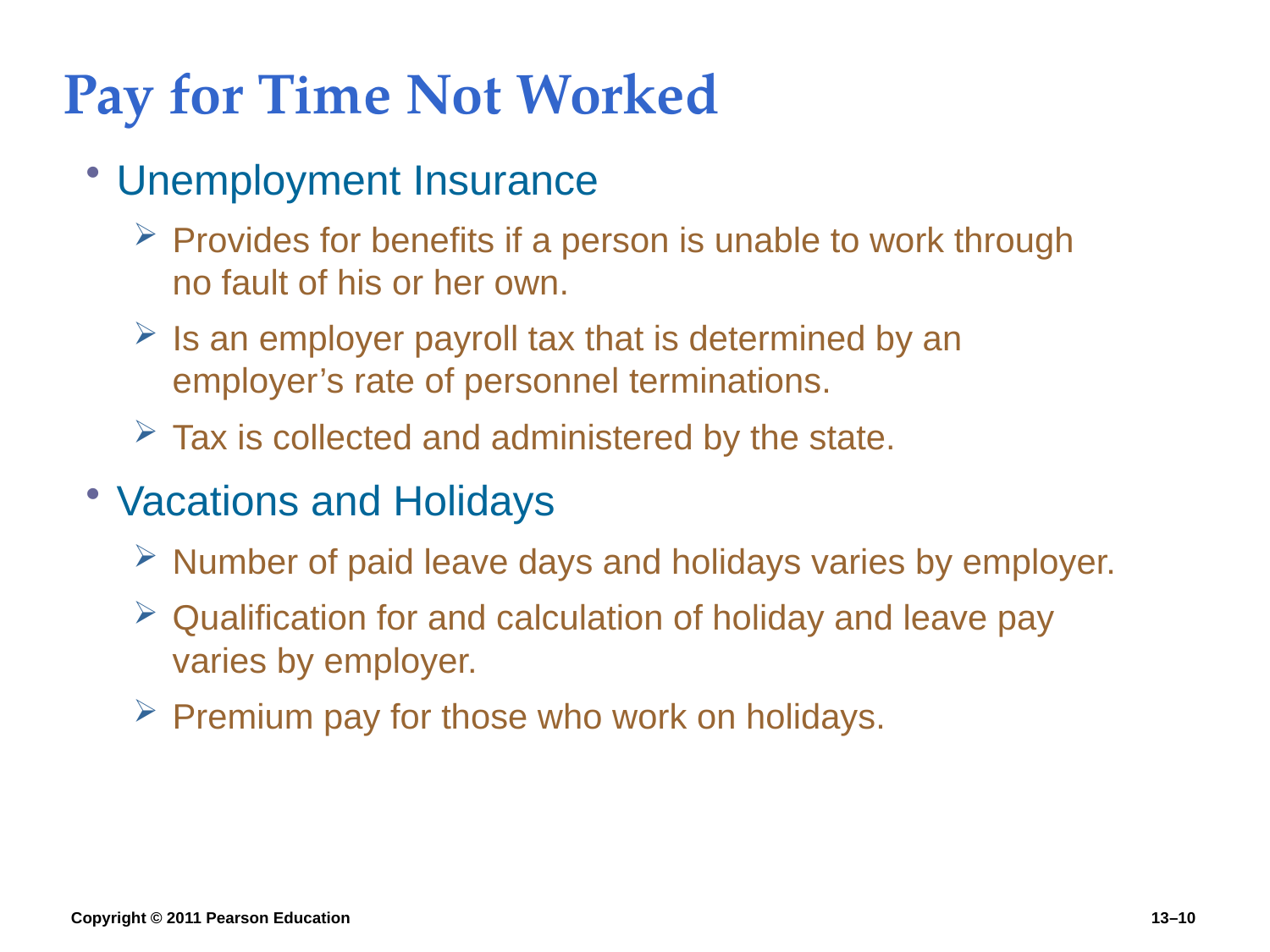

# Pay for Time Not Worked
Unemployment Insurance
Provides for benefits if a person is unable to work through
no fault of his or her own.
Is an employer payroll tax that is determined by an employer’s rate of personnel terminations.
Tax is collected and administered by the state.
Vacations and Holidays
Number of paid leave days and holidays varies by employer.
Qualification for and calculation of holiday and leave pay varies by employer.
Premium pay for those who work on holidays.
Copyright © 2011 Pearson Education
13–10